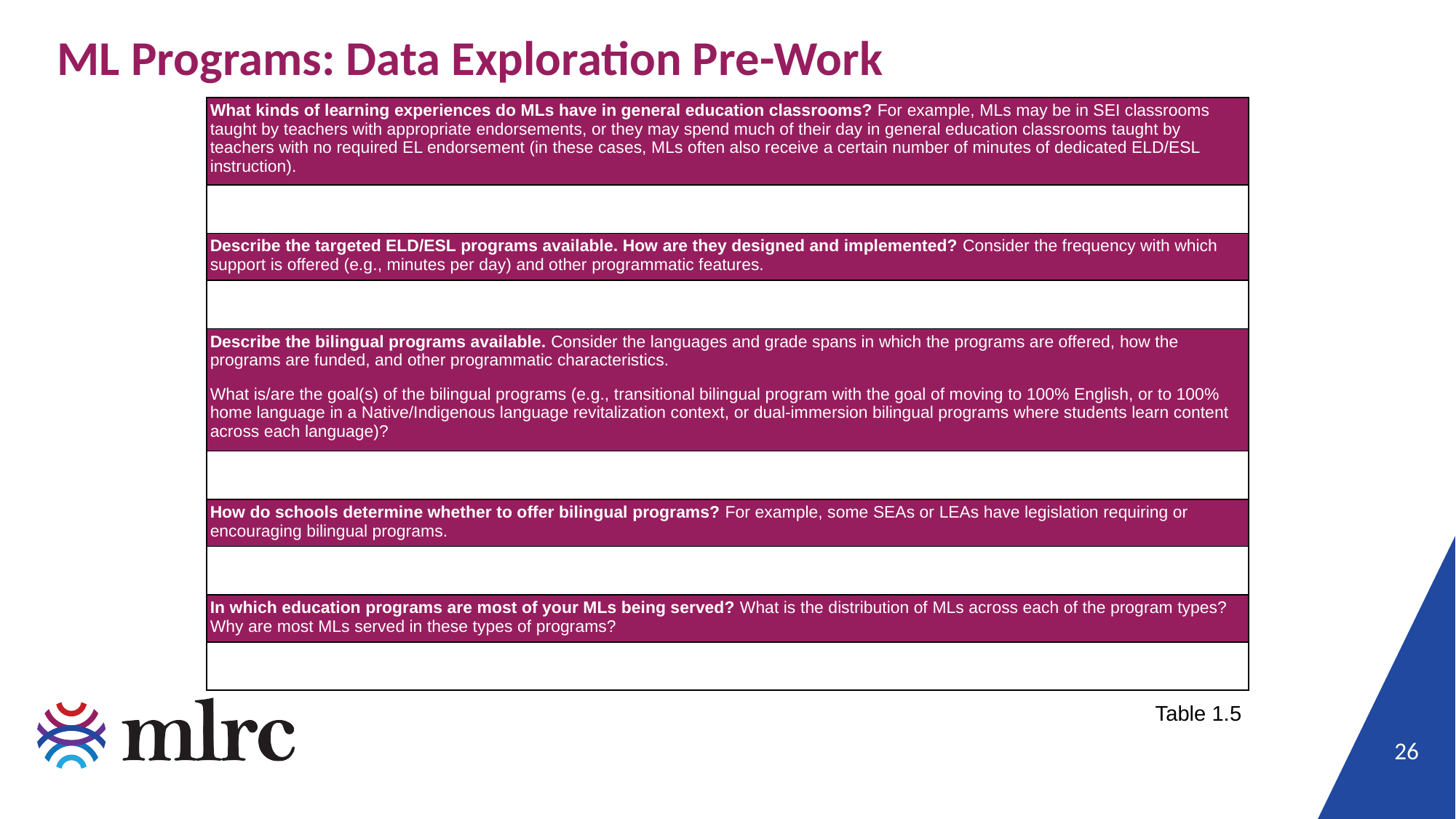

# ML Programs: Data Exploration Pre-Work
| What kinds of learning experiences do MLs have in general education classrooms? For example, MLs may be in SEI classrooms taught by teachers with appropriate endorsements, or they may spend much of their day in general education classrooms taught by teachers with no required EL endorsement (in these cases, MLs often also receive a certain number of minutes of dedicated ELD/ESL instruction). |
| --- |
|  |
| Describe the targeted ELD/ESL programs available. How are they designed and implemented? Consider the frequency with which support is offered (e.g., minutes per day) and other programmatic features. |
|  |
| Describe the bilingual programs available. Consider the languages and grade spans in which the programs are offered, how the programs are funded, and other programmatic characteristics. What is/are the goal(s) of the bilingual programs (e.g., transitional bilingual program with the goal of moving to 100% English, or to 100% home language in a Native/Indigenous language revitalization context, or dual-immersion bilingual programs where students learn content across each language)? |
|  |
| How do schools determine whether to offer bilingual programs? For example, some SEAs or LEAs have legislation requiring or encouraging bilingual programs. |
|  |
| In which education programs are most of your MLs being served? What is the distribution of MLs across each of the program types? Why are most MLs served in these types of programs? |
|  |
Table 1.5
26